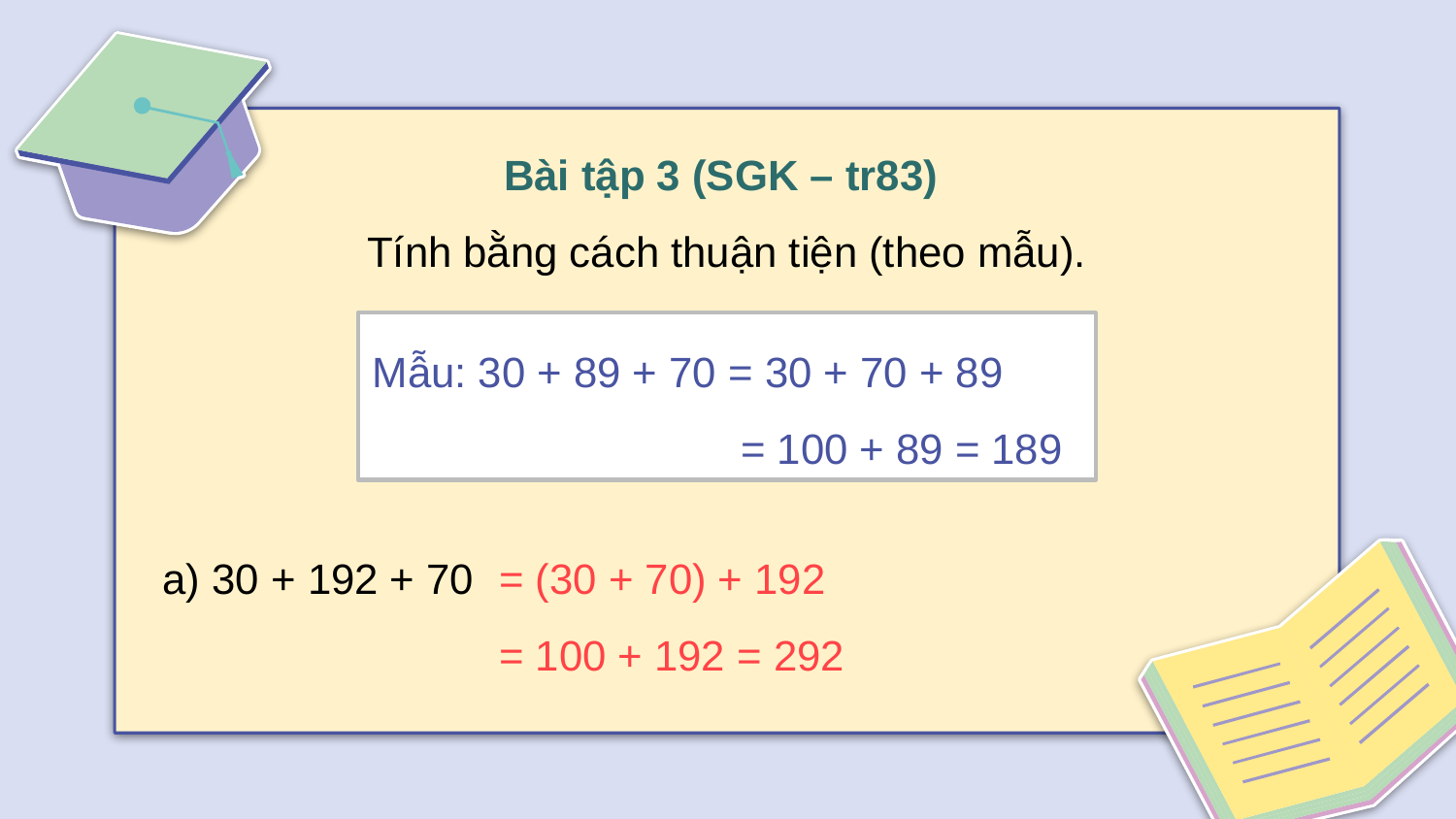

Bài tập 3 (SGK – tr83)
Tính bằng cách thuận tiện (theo mẫu).
Mẫu: 30 + 89 + 70 = 30 + 70 + 89
                               = 100 + 89 = 189
a) 30 + 192 + 70
= (30 + 70) + 192
= 100 + 192 = 292